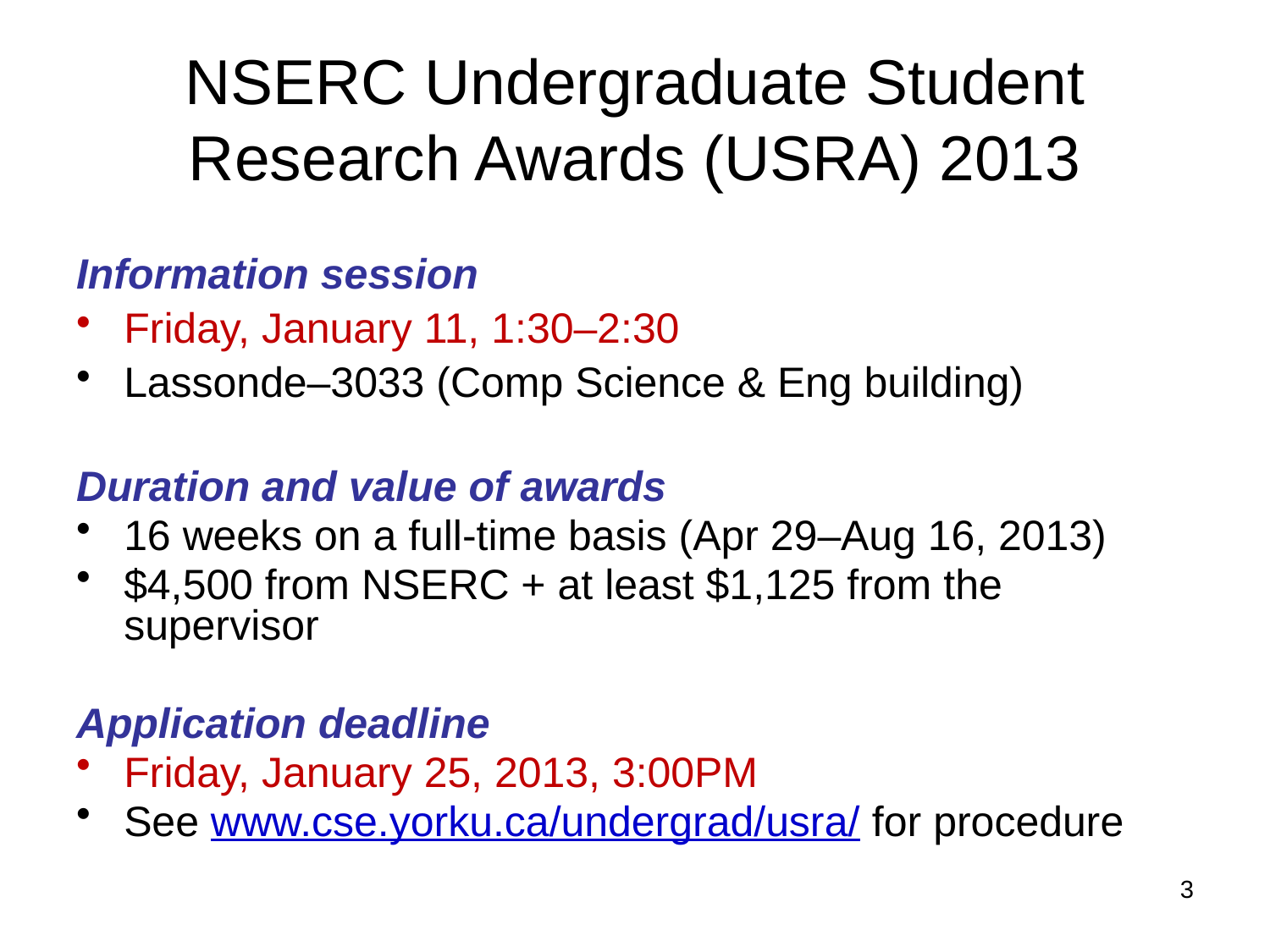

# NSERC Undergraduate Student Research Awards (USRA) 2013
Information session
Friday, January 11, 1:30–2:30
Lassonde–3033 (Comp Science & Eng building)

Duration and value of awards
16 weeks on a full-time basis (Apr 29–Aug 16, 2013)
$4,500 from NSERC + at least $1,125 from the supervisor

Application deadline
Friday, January 25, 2013, 3:00PM
See www.cse.yorku.ca/undergrad/usra/ for procedure

3